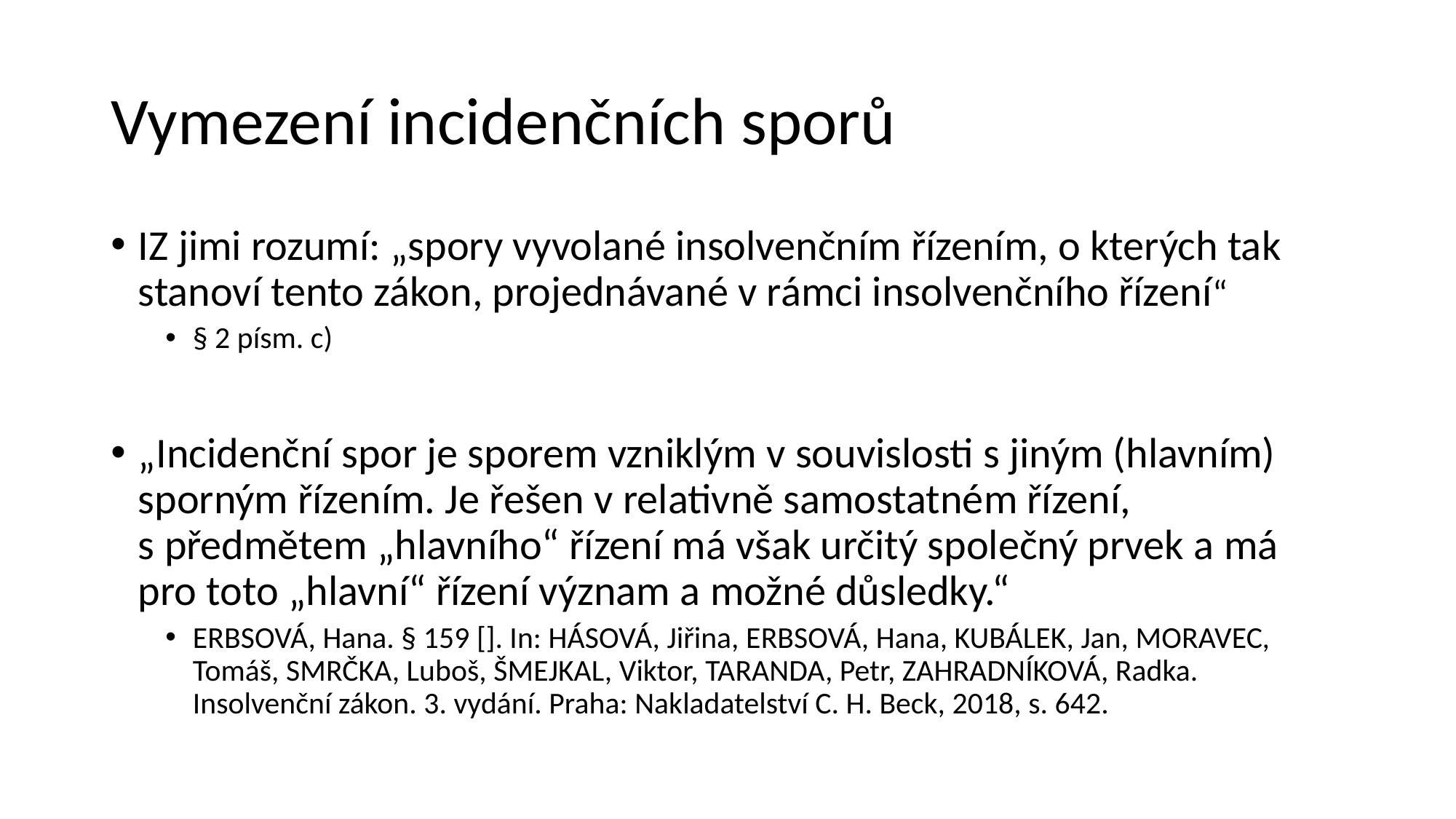

# Vymezení incidenčních sporů
IZ jimi rozumí: „spory vyvolané insolvenčním řízením, o kterých tak stanoví tento zákon, projednávané v rámci insolvenčního řízení“
§ 2 písm. c)

„Incidenční spor je sporem vzniklým v souvislosti s jiným (hlavním) sporným řízením. Je řešen v relativně samostatném řízení, s předmětem „hlavního“ řízení má však určitý společný prvek a má pro toto „hlavní“ řízení význam a možné důsledky.“
ERBSOVÁ, Hana. § 159 []. In: HÁSOVÁ, Jiřina, ERBSOVÁ, Hana, KUBÁLEK, Jan, MORAVEC, Tomáš, SMRČKA, Luboš, ŠMEJKAL, Viktor, TARANDA, Petr, ZAHRADNÍKOVÁ, Radka. Insolvenční zákon. 3. vydání. Praha: Nakladatelství C. H. Beck, 2018, s. 642.